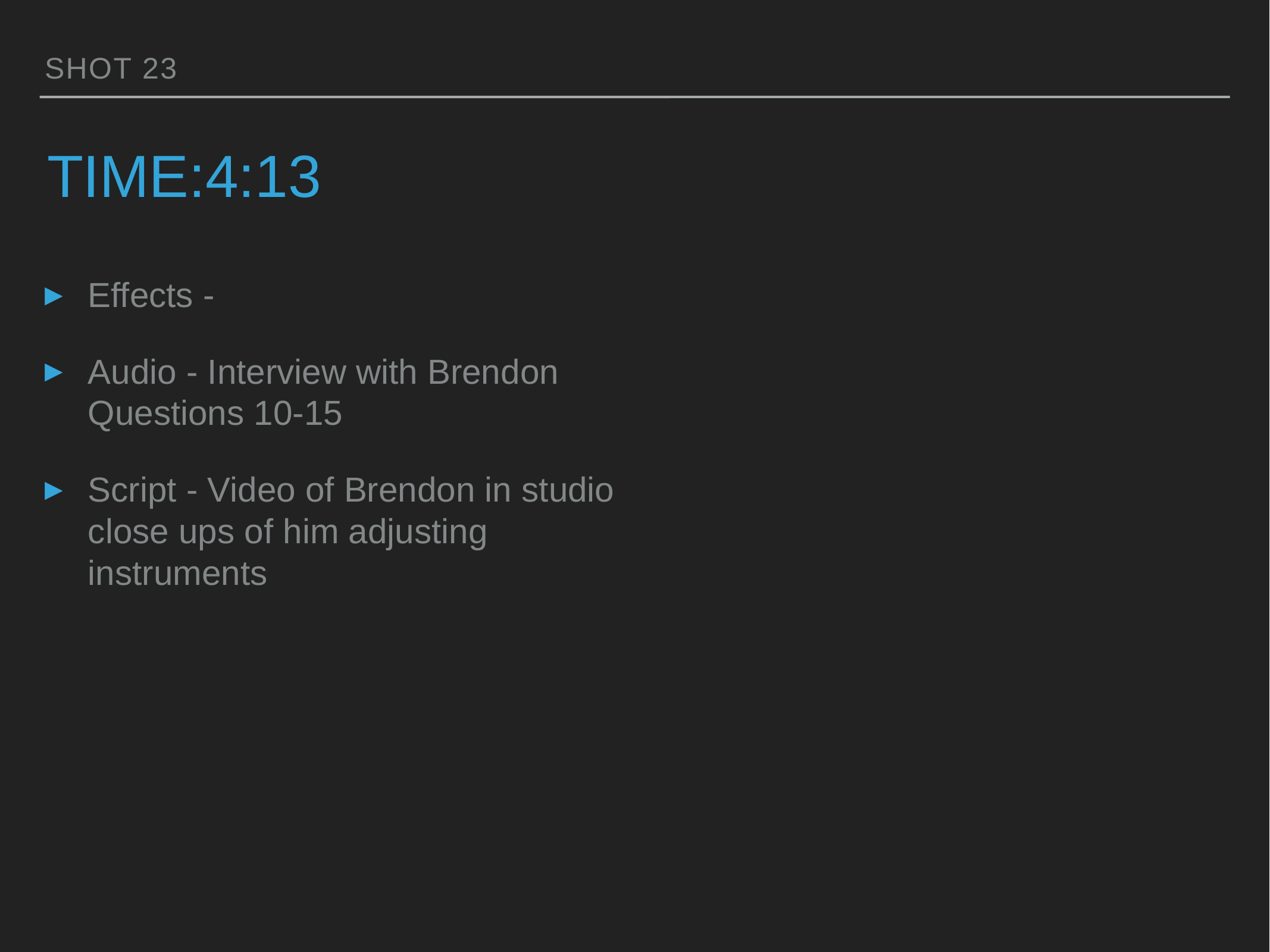

shot 23
# tIME:4:13
Effects -
Audio - Interview with Brendon Questions 10-15
Script - Video of Brendon in studio close ups of him adjusting instruments